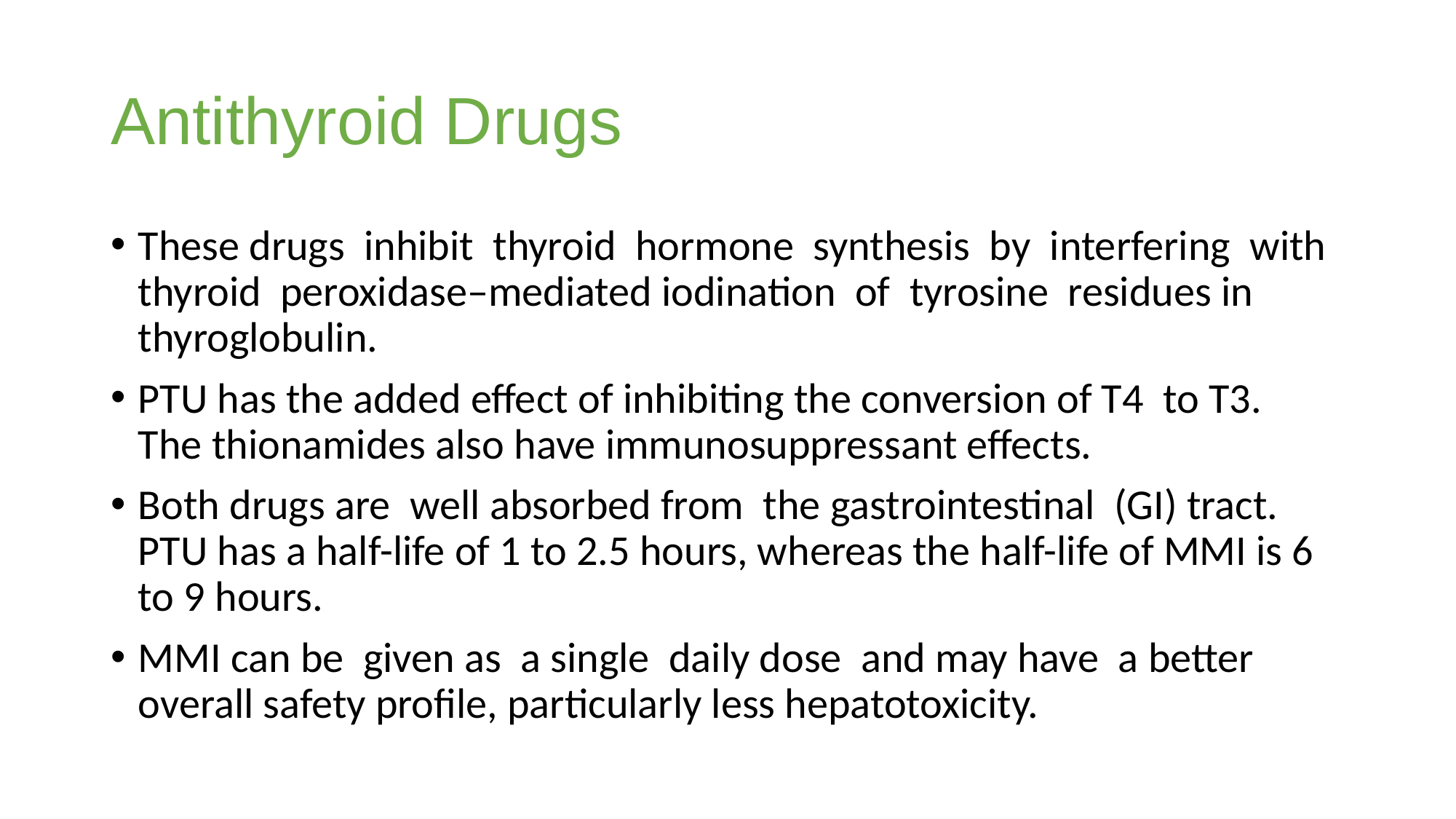

# Antithyroid Drugs
These drugs  inhibit  thyroid  hormone  synthesis  by  interfering  with thyroid  peroxidase–mediated iodination  of  tyrosine  residues in thyroglobulin.
PTU has the added effect of inhibiting the conversion of T4  to T3.  The thionamides also have immunosuppressant effects.
Both drugs are  well absorbed from  the gastrointestinal  (GI) tract. PTU has a half-life of 1 to 2.5 hours, whereas the half-life of MMI is 6 to 9 hours.
MMI can be  given as  a single  daily dose  and may have  a better overall safety profile, particularly less hepatotoxicity.